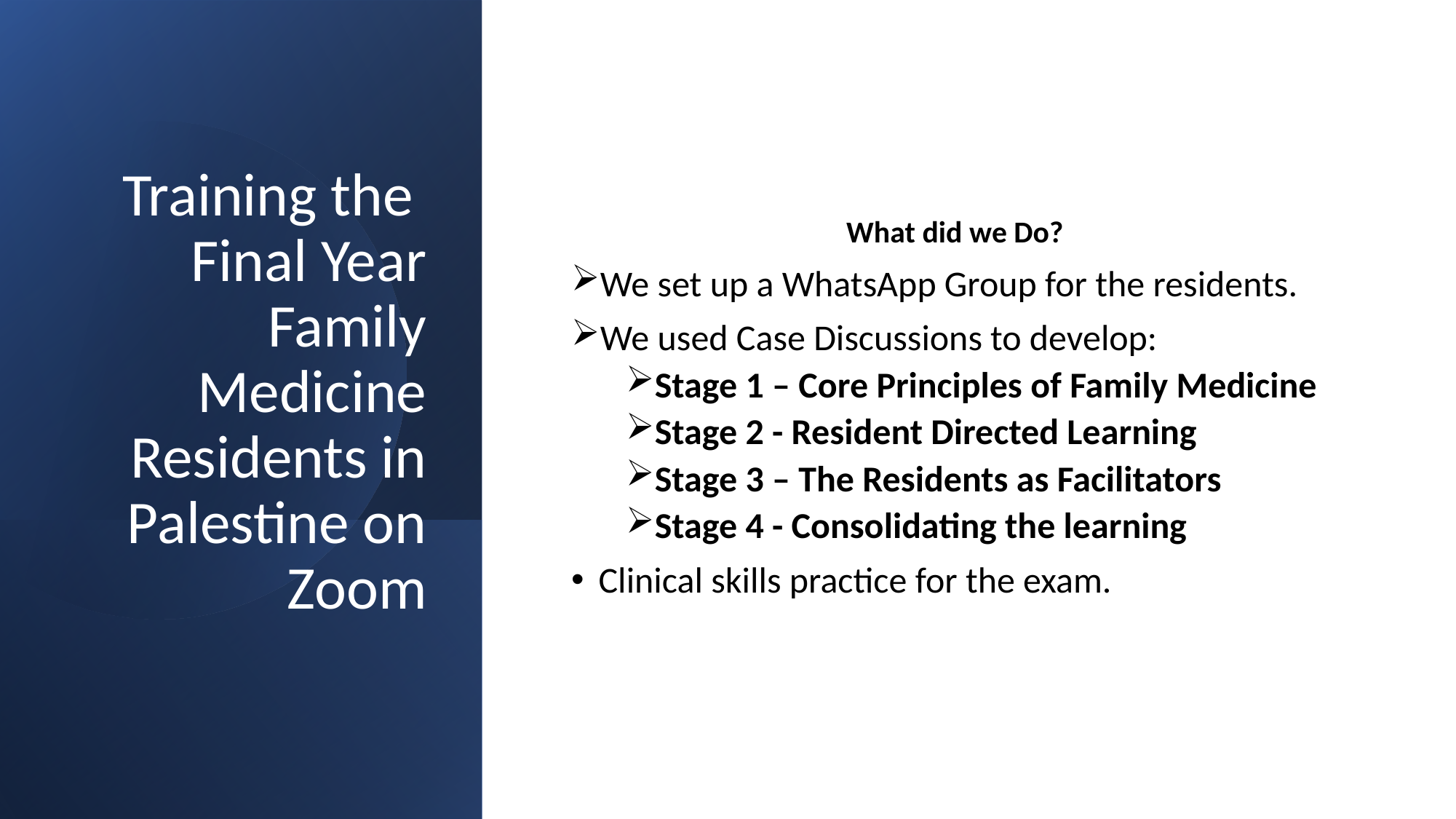

# Training the Final Year Family Medicine Residents in Palestine on Zoom
What did we Do?
We set up a WhatsApp Group for the residents.
We used Case Discussions to develop:
Stage 1 – Core Principles of Family Medicine
Stage 2 - Resident Directed Learning
Stage 3 – The Residents as Facilitators
Stage 4 - Consolidating the learning
Clinical skills practice for the exam.